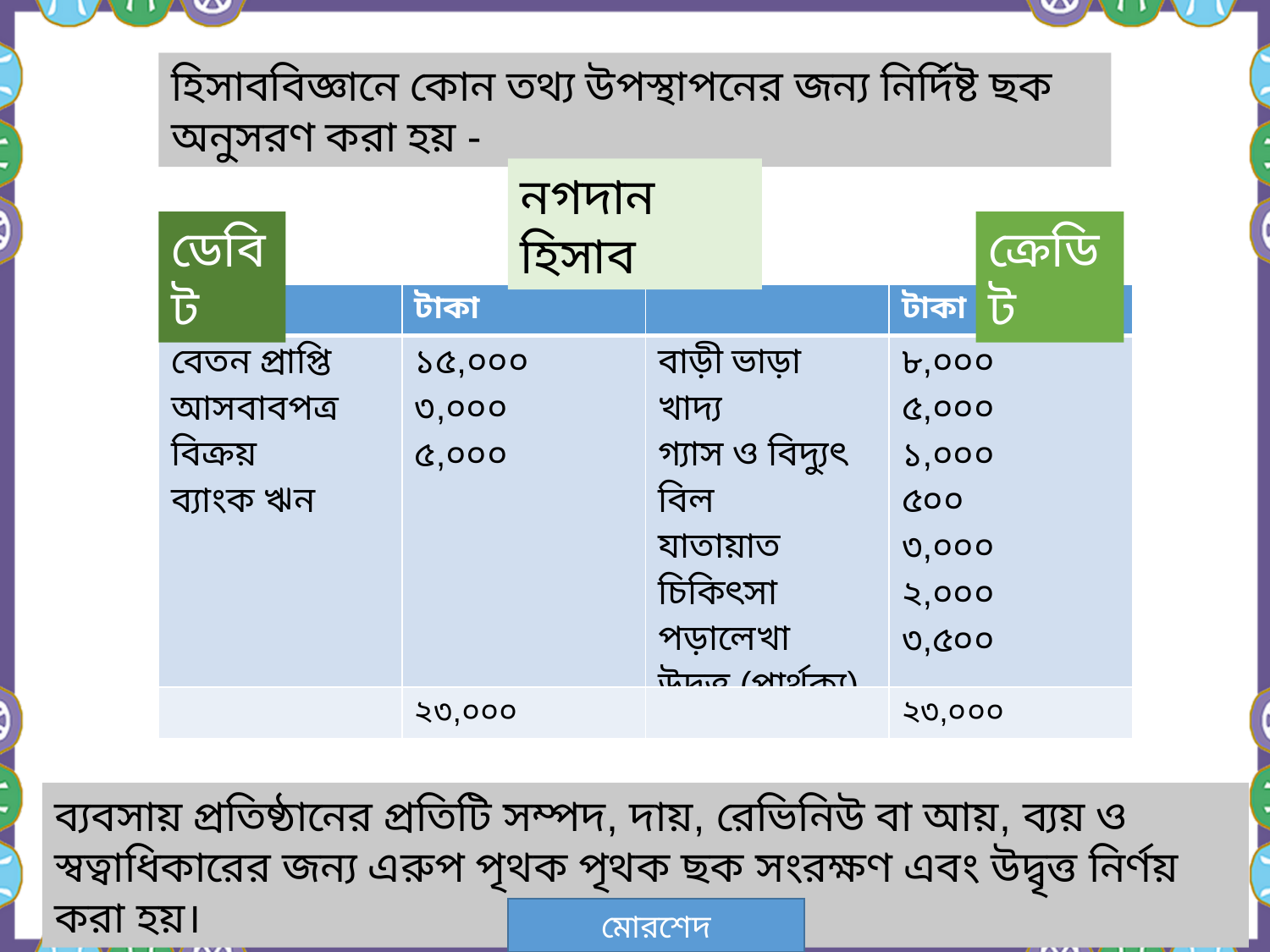

হিসাববিজ্ঞানে কোন তথ্য উপস্থাপনের জন্য নির্দিষ্ট ছক অনুসরণ করা হয় -
নগদান হিসাব
ডেবিট
ক্রেডিট
|  | টাকা |  | টাকা |
| --- | --- | --- | --- |
| বেতন প্রাপ্তি আসবাবপত্র বিক্রয় ব্যাংক ঋন | ১৫,০০০ ৩,০০০ ৫,০০০ | বাড়ী ভাড়া খাদ্য গ্যাস ও বিদ্যুৎ বিল যাতায়াত চিকিৎসা পড়ালেখা উদ্বৃত্ত (পার্থক্য) | ৮,০০০ ৫,০০০ ১,০০০ ৫০০ ৩,০০০ ২,০০০ ৩,৫০০ |
|  | ২৩,০০০ |  | ২৩,০০০ |
ব্যবসায় প্রতিষ্ঠানের প্রতিটি সম্পদ, দায়, রেভিনিউ বা আয়, ব্যয় ও স্বত্বাধিকারের জন্য এরুপ পৃথক পৃথক ছক সংরক্ষণ এবং উদ্বৃত্ত নির্ণয় করা হয়।
মোরশেদ